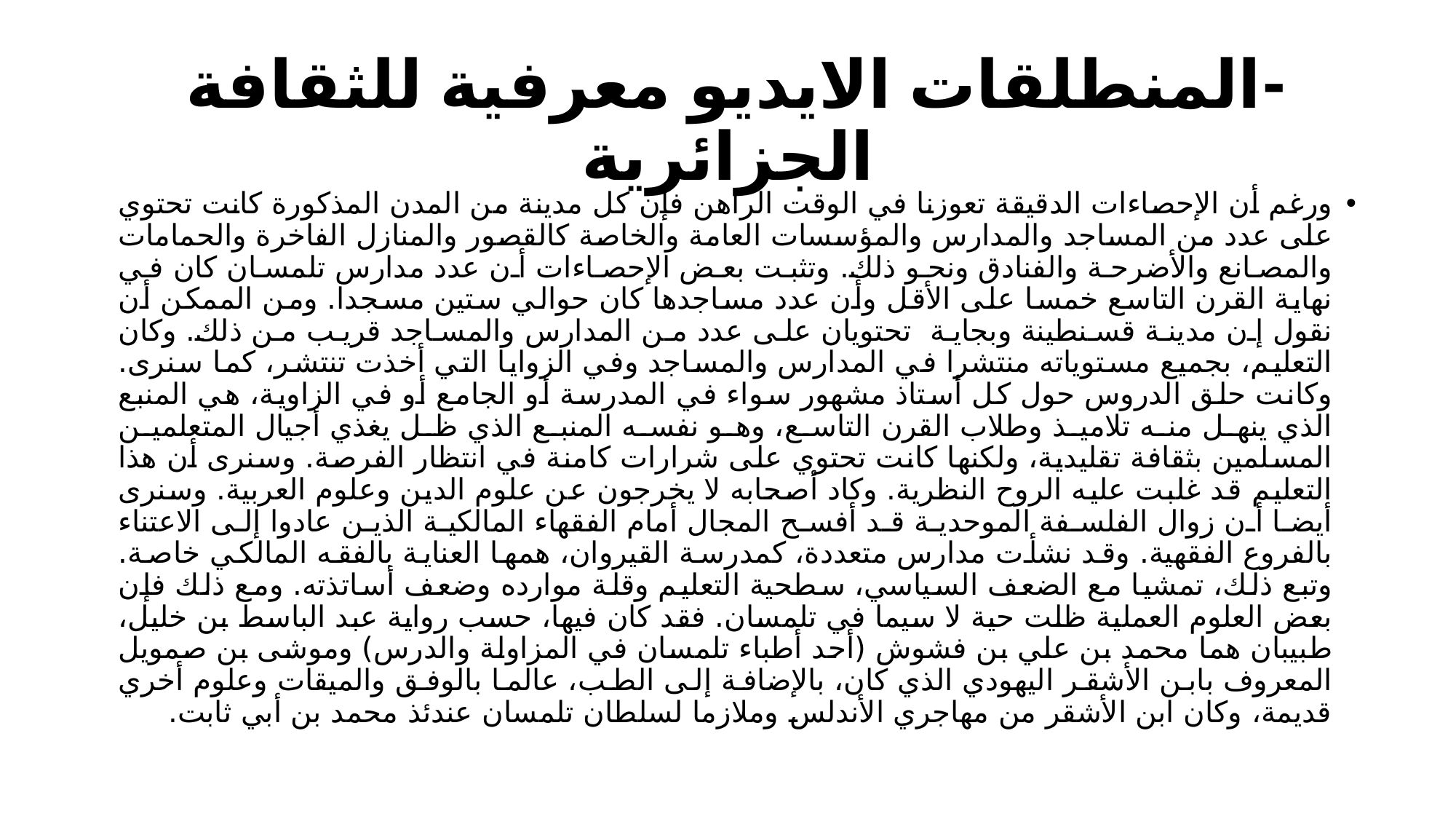

# -	المنطلقات الايديو معرفية للثقافة  الجزائرية
ورغم أن الإحصاءات الدقيقة تعوزنا في الوقت الراهن فإن كل مدينة من المدن المذكورة كانت تحتوي على عدد من المساجد والمدارس والمؤسسات العامة والخاصة كالقصور والمنازل الفاخرة والحمامات والمصانع والأضرحة والفنادق ونحو ذلك. وتثبت بعض الإحصاءات أن عدد مدارس تلمسان كان في نهاية القرن التاسع خمسا على الأقل وأن عدد مساجدها كان حوالي ستين مسجدا. ومن الممكن أن نقول إن مدينة قسنطينة وبجاية  تحتويان على عدد من المدارس والمساجد قريب من ذلك. وكان التعليم، بجميع مستوياته منتشرا في المدارس والمساجد وفي الزوايا التي أخذت تنتشر، كما سنرى. وكانت حلق الدروس حول كل أستاذ مشهور سواء في المدرسة أو الجامع أو في الزاوية، هي المنبع الذي ينهل منه تلاميذ وطلاب القرن التاسع، وهو نفسه المنبع الذي ظل يغذي أجيال المتعلمين المسلمين بثقافة تقليدية، ولكنها كانت تحتوي على شرارات كامنة في انتظار الفرصة. وسنرى أن هذا التعليم قد غلبت عليه الروح النظرية. وكاد أصحابه لا يخرجون عن علوم الدين وعلوم العربية. وسنرى أيضا أن زوال الفلسفة الموحدية قد أفسح المجال أمام الفقهاء المالكية الذين عادوا إلى الاعتناء بالفروع الفقهية. وقد نشأت مدارس متعددة، كمدرسة القيروان، همها العناية بالفقه المالكي خاصة. وتبع ذلك، تمشيا مع الضعف السياسي، سطحية التعليم وقلة موارده وضعف أساتذته. ومع ذلك فإن بعض العلوم العملية ظلت حية لا سيما في تلمسان. فقد كان فيها، حسب رواية عبد الباسط بن خليل، طبيبان هما محمد بن علي بن فشوش (أحد أطباء تلمسان في المزاولة والدرس) وموشى بن صمويل المعروف بابن الأشقر اليهودي الذي كان، بالإضافة إلى الطب، عالما بالوفق والميقات وعلوم أخري قديمة، وكان ابن الأشقر من مهاجري الأندلس وملازما لسلطان تلمسان عندئذ محمد بن أبي ثابت.